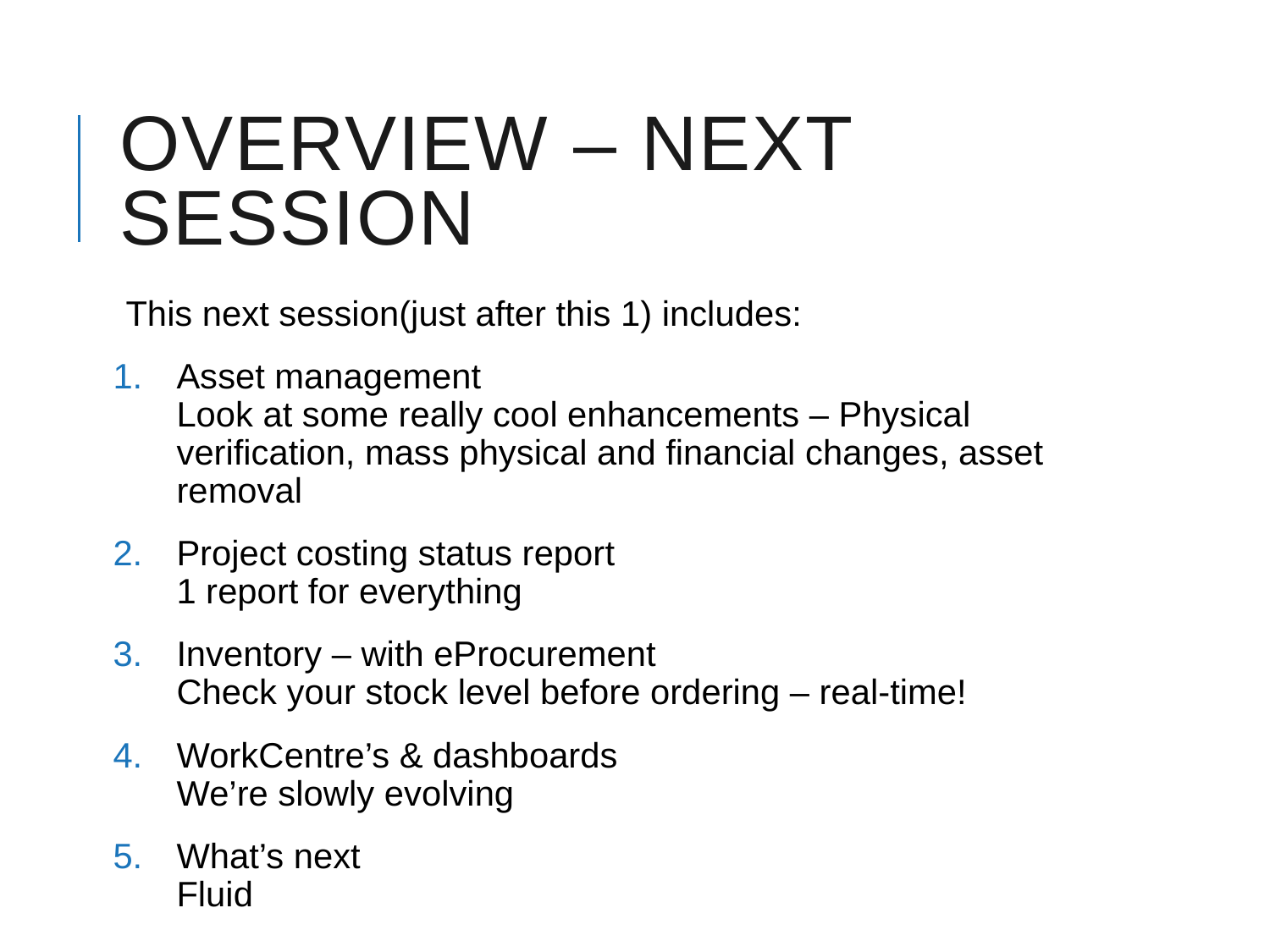

# Overview – Next Session
This next session(just after this 1) includes:
Asset management
Look at some really cool enhancements – Physical verification, mass physical and financial changes, asset removal
Project costing status report
1 report for everything
Inventory – with eProcurement
Check your stock level before ordering – real-time!
WorkCentre’s & dashboards
We’re slowly evolving
What’s next
Fluid